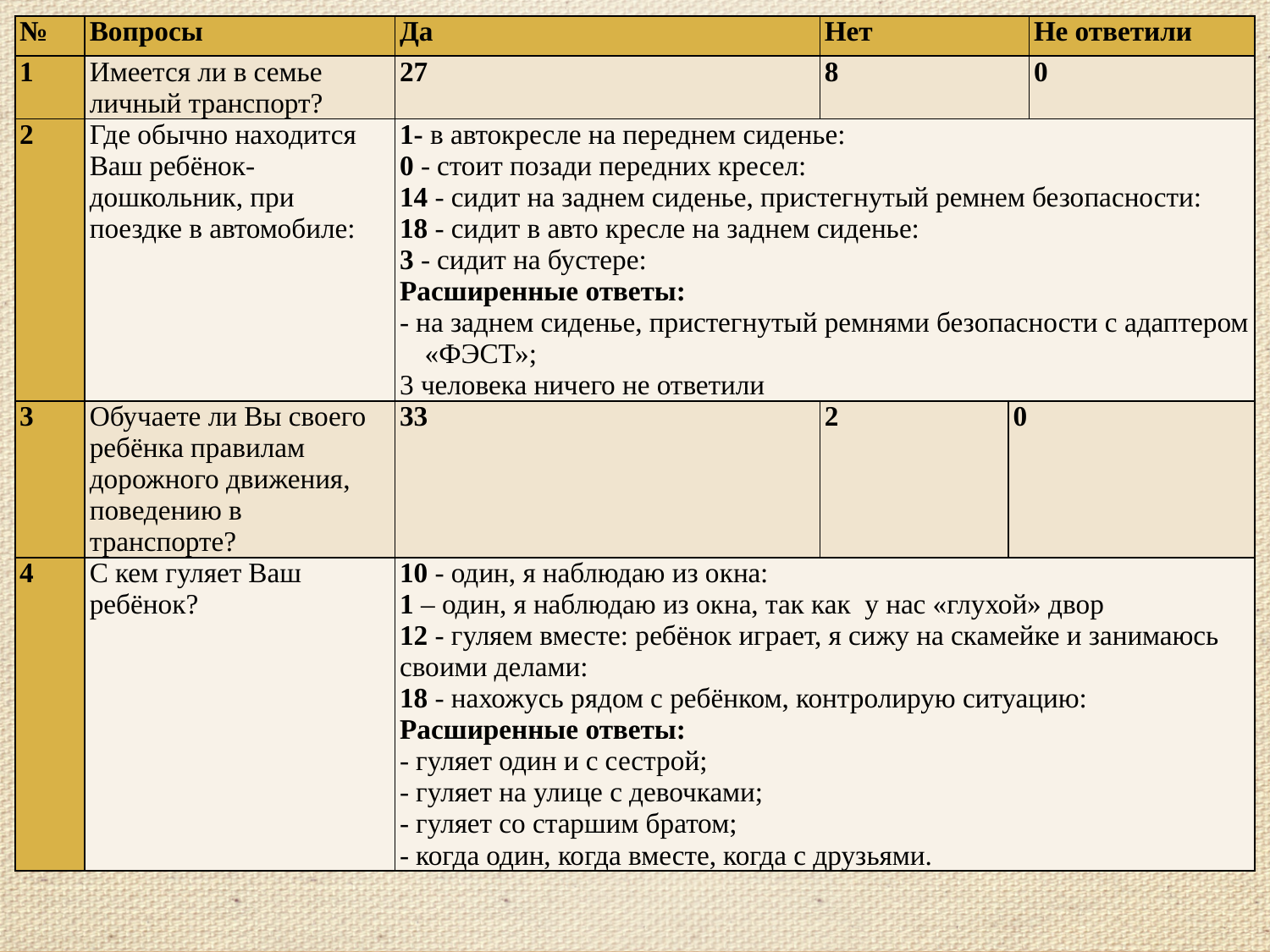

| № | Вопросы | Да | Нет |  | Не ответили |
| --- | --- | --- | --- | --- | --- |
| 1 | Имеется ли в семье личный транспорт? | 27 | 8 |  | 0 |
| 2 | Где обычно находится Ваш ребёнок-дошкольник, при поездке в автомобиле: | 1- в автокресле на переднем сиденье: 0 - стоит позади передних кресел: 14 - сидит на заднем сиденье, пристегнутый ремнем безопасности: 18 - сидит в авто кресле на заднем сиденье: 3 - сидит на бустере: Расширенные ответы: - на заднем сиденье, пристегнутый ремнями безопасности с адаптером «ФЭСТ»; 3 человека ничего не ответили |  |  |  |
| 3 | Обучаете ли Вы своего ребёнка правилам дорожного движения, поведению в транспорте? | 33 | 2 | 0 |  |
| 4 | С кем гуляет Ваш ребёнок? | 10 - один, я наблюдаю из окна: 1 – один, я наблюдаю из окна, так как у нас «глухой» двор 12 - гуляем вместе: ребёнок играет, я сижу на скамейке и занимаюсь своими делами: 18 - нахожусь рядом с ребёнком, контролирую ситуацию: Расширенные ответы: - гуляет один и с сестрой; - гуляет на улице с девочками; - гуляет со старшим братом; - когда один, когда вместе, когда с друзьями. |  |  |  |